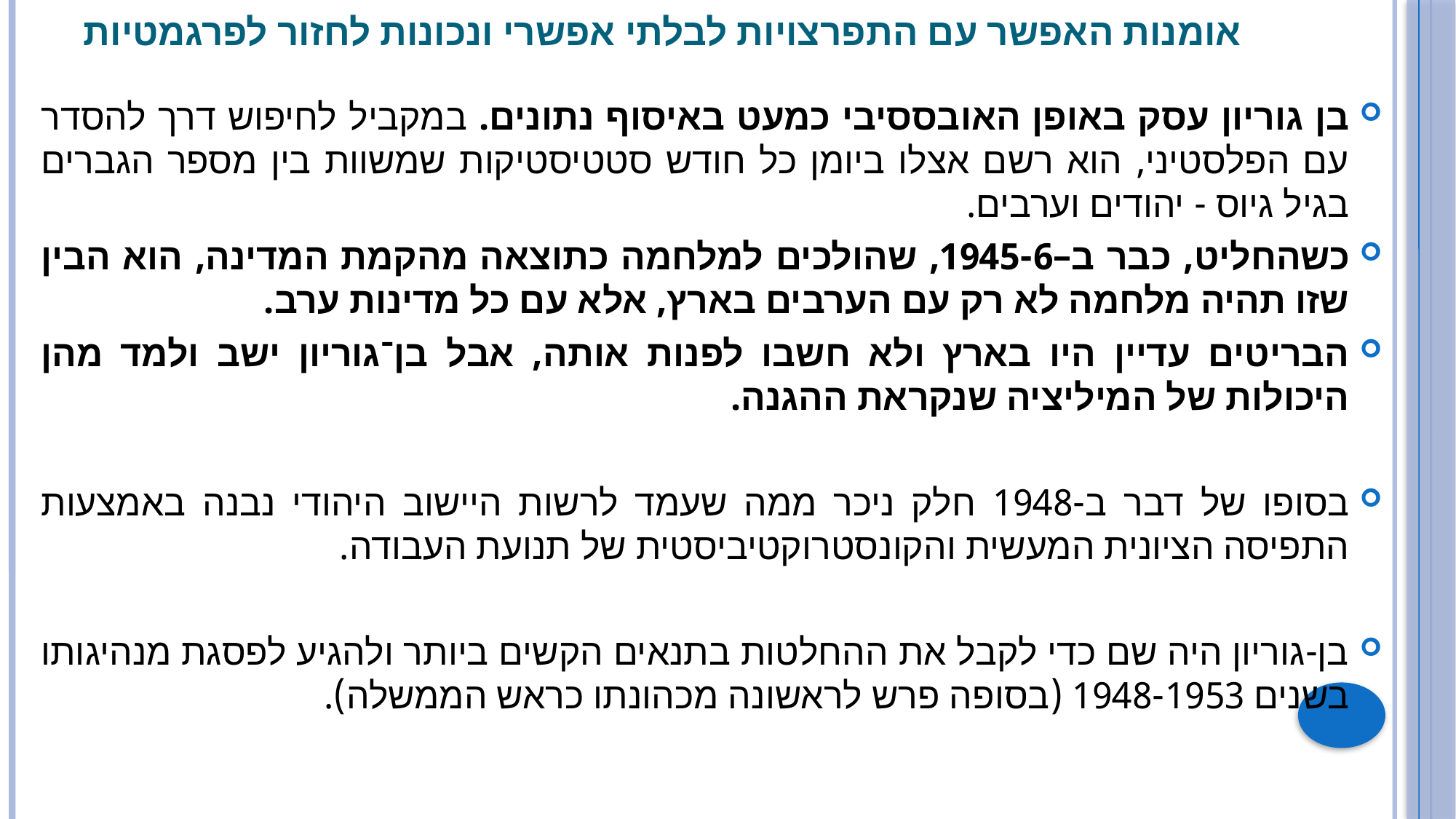

# אומנות האפשר עם התפרצויות לבלתי אפשרי ונכונות לחזור לפרגמטיות
בן גוריון עסק באופן האובססיבי כמעט באיסוף נתונים. במקביל לחיפוש דרך להסדר עם הפלסטיני, הוא רשם אצלו ביומן כל חודש סטטיסטיקות שמשוות בין מספר הגברים בגיל גיוס - יהודים וערבים.
כשהחליט, כבר ב–1945-6, שהולכים למלחמה כתוצאה מהקמת המדינה, הוא הבין שזו תהיה מלחמה לא רק עם הערבים בארץ, אלא עם כל מדינות ערב.
הבריטים עדיין היו בארץ ולא חשבו לפנות אותה, אבל בן־גוריון ישב ולמד מהן היכולות של המיליציה שנקראת ההגנה.

בסופו של דבר ב-1948 חלק ניכר ממה שעמד לרשות היישוב היהודי נבנה באמצעות התפיסה הציונית המעשית והקונסטרוקטיביסטית של תנועת העבודה.

בן-גוריון היה שם כדי לקבל את ההחלטות בתנאים הקשים ביותר ולהגיע לפסגת מנהיגותו בשנים 1948-1953 (בסופה פרש לראשונה מכהונתו כראש הממשלה).